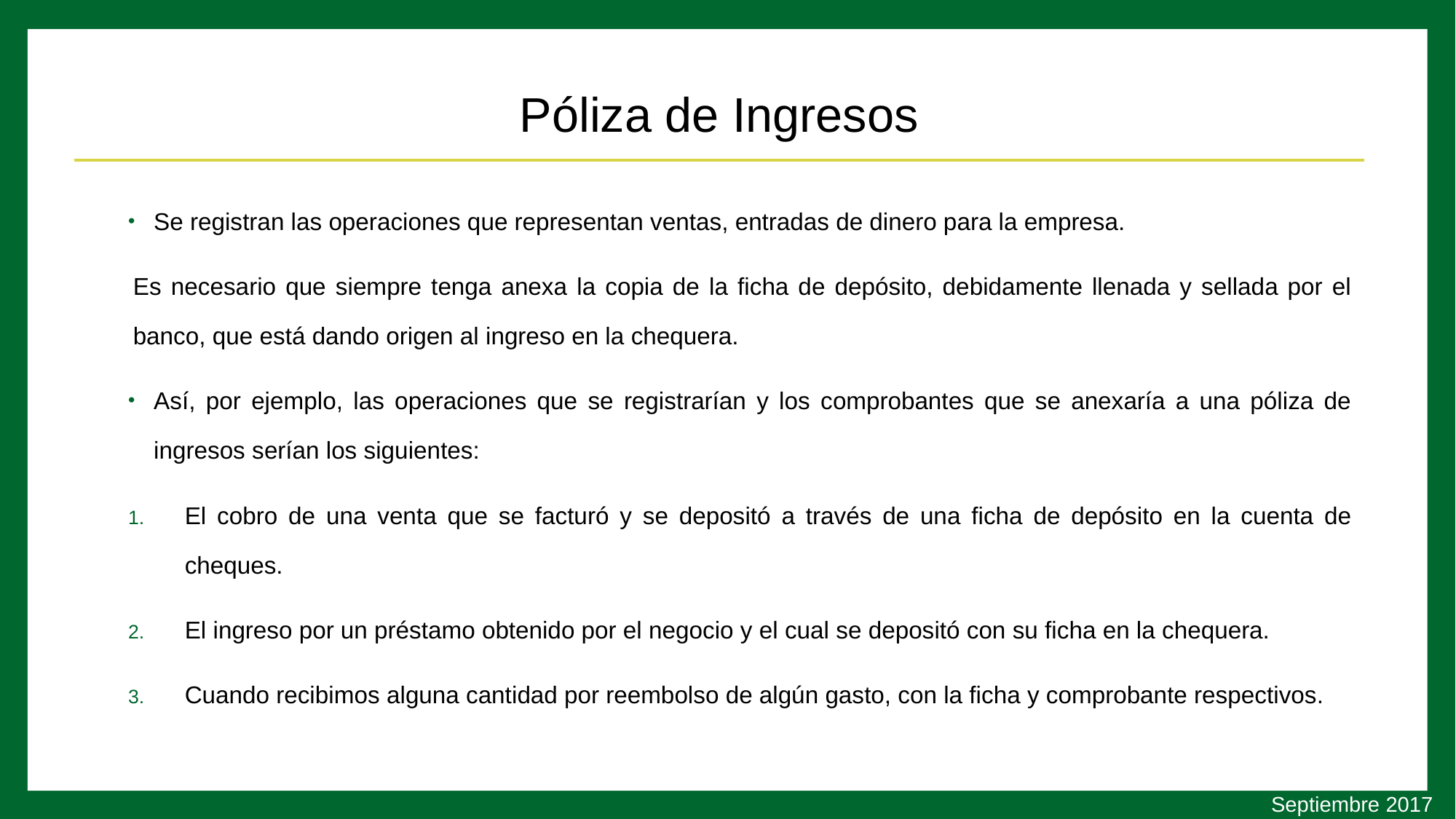

# Póliza de Ingresos
Se registran las operaciones que representan ventas, entradas de dinero para la empresa.
Es necesario que siempre tenga anexa la copia de la ficha de depósito, debidamente llenada y sellada por el banco, que está dando origen al ingreso en la chequera.
Así, por ejemplo, las operaciones que se registrarían y los comprobantes que se anexaría a una póliza de ingresos serían los siguientes:
El cobro de una venta que se facturó y se depositó a través de una ficha de depósito en la cuenta de cheques.
El ingreso por un préstamo obtenido por el negocio y el cual se depositó con su ficha en la chequera.
Cuando recibimos alguna cantidad por reembolso de algún gasto, con la ficha y comprobante respectivos.
Septiembre 2017